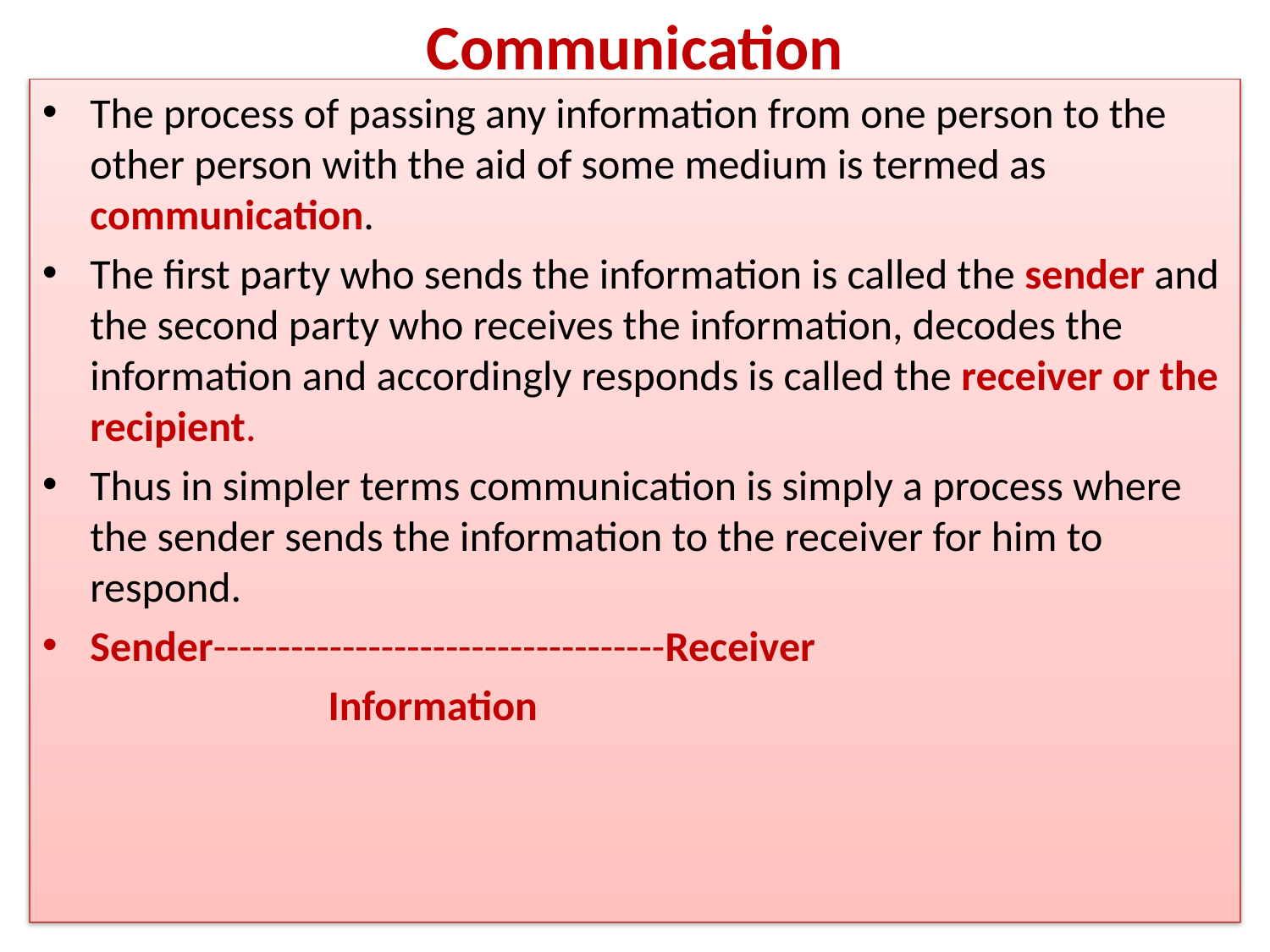

# Communication
The process of passing any information from one person to the other person with the aid of some medium is termed as communication.
The first party who sends the information is called the sender and the second party who receives the information, decodes the information and accordingly responds is called the receiver or the recipient.
Thus in simpler terms communication is simply a process where the sender sends the information to the receiver for him to respond.
Sender-----------------------------------Receiver
                              Information